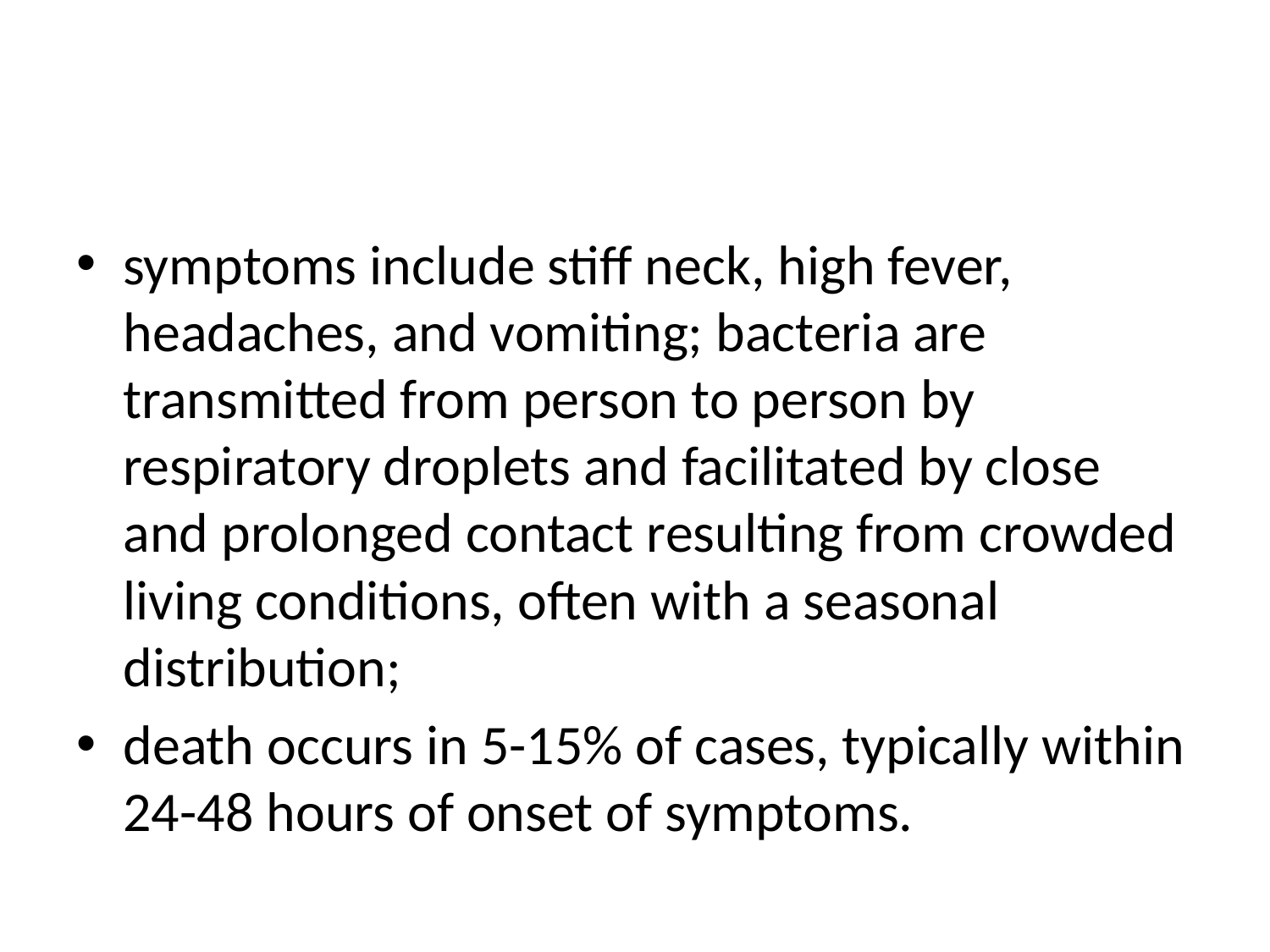

#
symptoms include stiff neck, high fever, headaches, and vomiting; bacteria are transmitted from person to person by respiratory droplets and facilitated by close and prolonged contact resulting from crowded living conditions, often with a seasonal distribution;
death occurs in 5-15% of cases, typically within 24-48 hours of onset of symptoms.